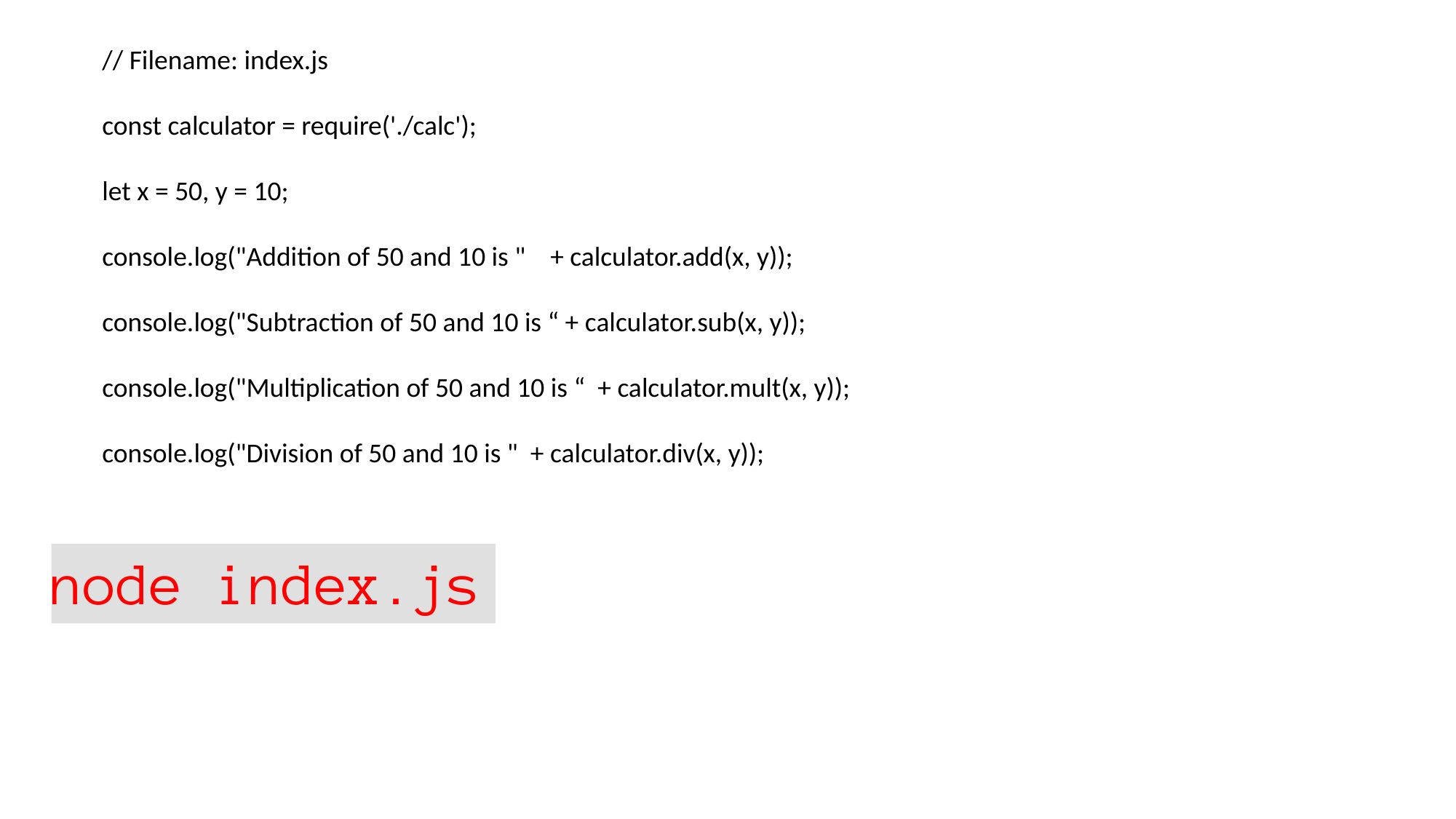

// Filename: index.js

const calculator = require('./calc');

let x = 50, y = 10;

console.log("Addition of 50 and 10 is "    + calculator.add(x, y));

console.log("Subtraction of 50 and 10 is “ + calculator.sub(x, y));

console.log("Multiplication of 50 and 10 is “  + calculator.mult(x, y));

console.log("Division of 50 and 10 is "  + calculator.div(x, y));
node index.js